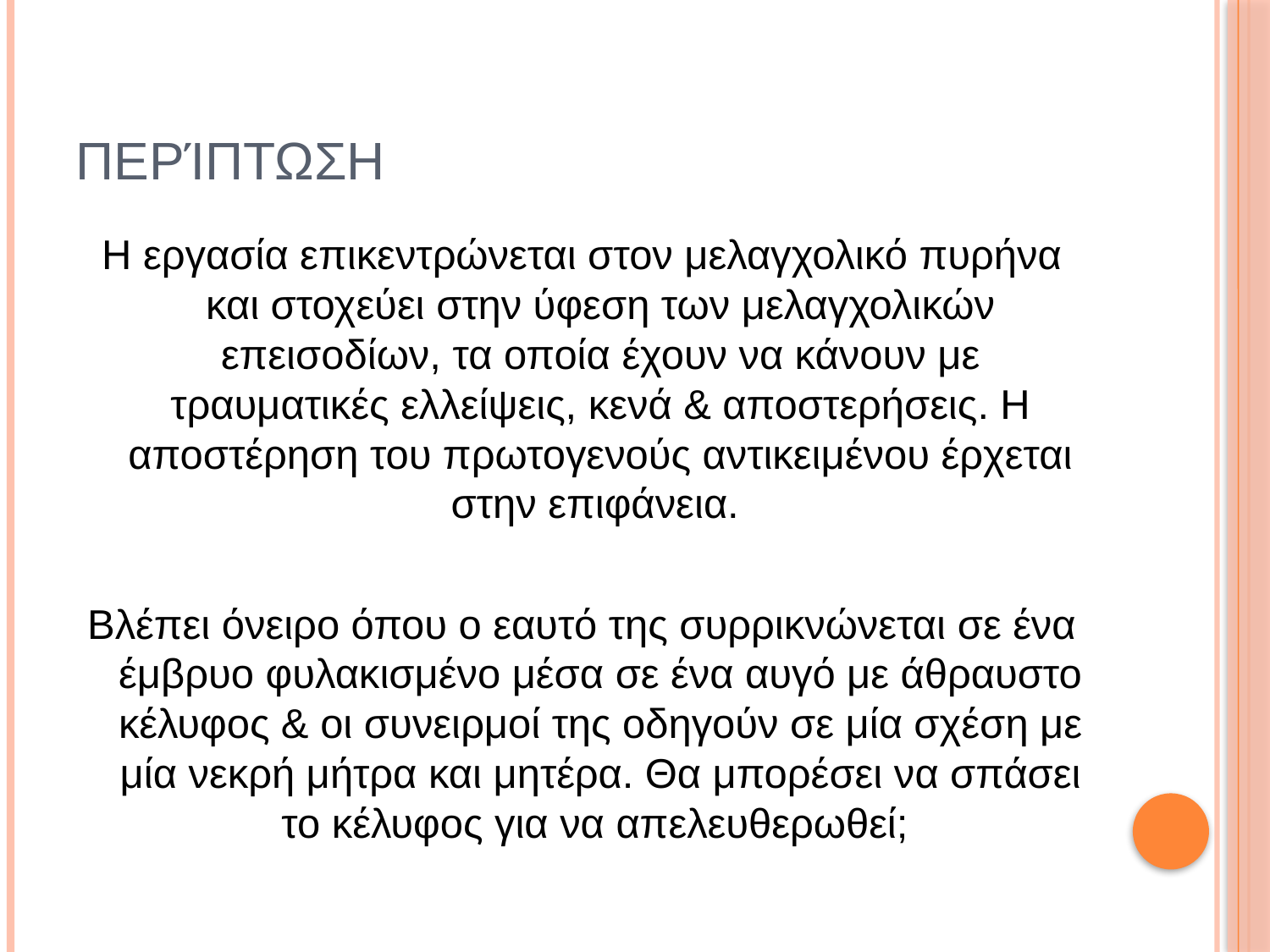

# Περίπτωση
Η εργασία επικεντρώνεται στον μελαγχολικό πυρήνα και στοχεύει στην ύφεση των μελαγχολικών επεισοδίων, τα οποία έχουν να κάνουν με τραυματικές ελλείψεις, κενά & αποστερήσεις. Η αποστέρηση του πρωτογενούς αντικειμένου έρχεται στην επιφάνεια.

Βλέπει όνειρο όπου ο εαυτό της συρρικνώνεται σε ένα έμβρυο φυλακισμένο μέσα σε ένα αυγό με άθραυστο κέλυφος & οι συνειρμοί της οδηγούν σε μία σχέση με μία νεκρή μήτρα και μητέρα. Θα μπορέσει να σπάσει το κέλυφος για να απελευθερωθεί;